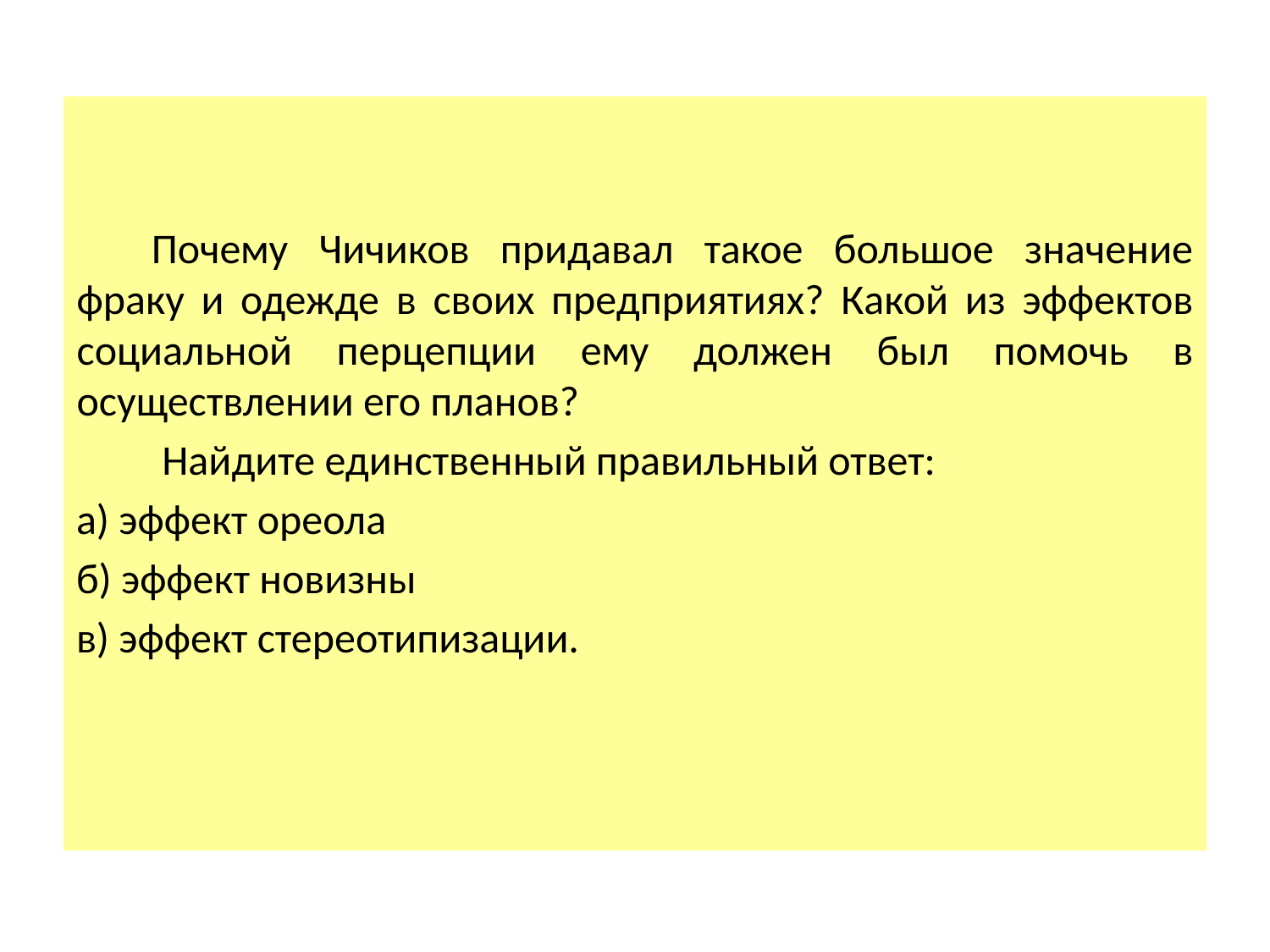

Почему Чичиков придавал такое большое значение фраку и одежде в своих предприятиях? Какой из эффектов социальной перцепции ему должен был помочь в осуществлении его планов?
         Найдите единственный правильный ответ:
а) эффект ореола
б) эффект новизны
в) эффект стереотипизации.